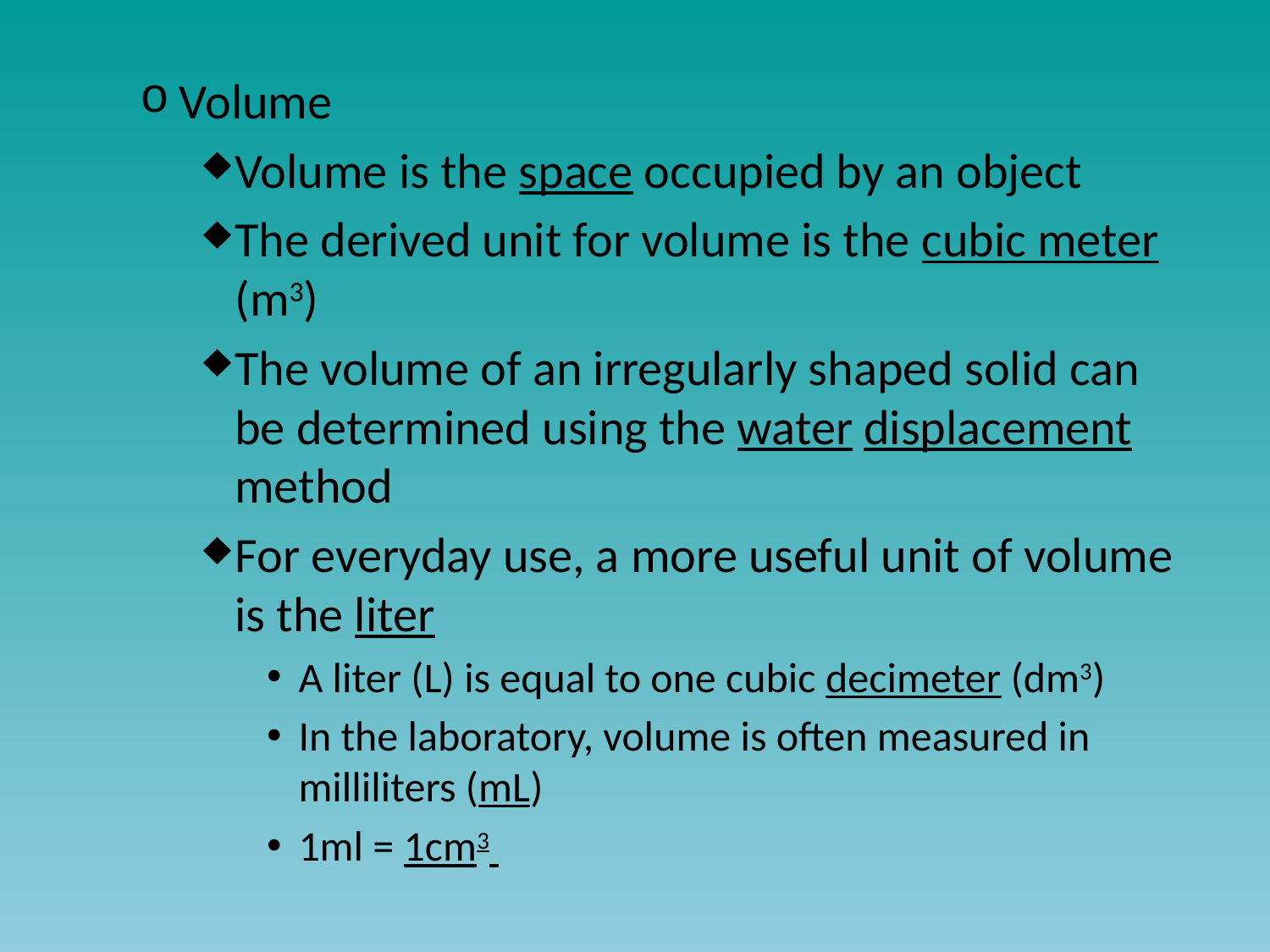

#
Volume
Volume is the space occupied by an object
The derived unit for volume is the cubic meter (m3)
The volume of an irregularly shaped solid can be determined using the water displacement method
For everyday use, a more useful unit of volume is the liter
A liter (L) is equal to one cubic decimeter (dm3)
In the laboratory, volume is often measured in milliliters (mL)
1ml = 1cm3